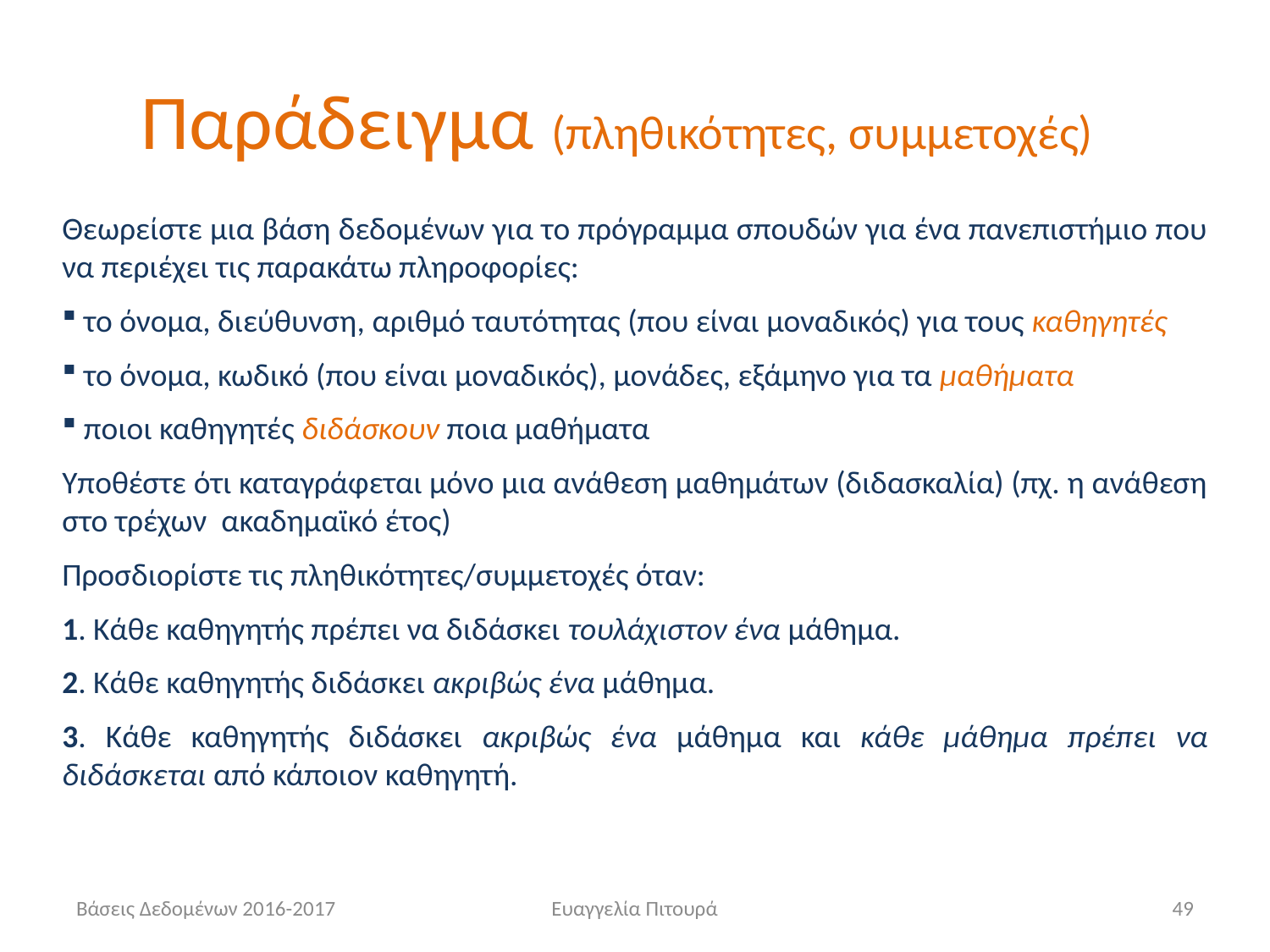

# Παράδειγμα (πληθικότητες, συμμετοχές)
Θεωρείστε μια βάση δεδομένων για το πρόγραμμα σπουδών για ένα πανεπιστήμιο που να περιέχει τις παρακάτω πληροφορίες:
 το όνομα, διεύθυνση, αριθμό ταυτότητας (που είναι μοναδικός) για τους καθηγητές
 το όνομα, κωδικό (που είναι μοναδικός), μονάδες, εξάμηνο για τα μαθήματα
 ποιοι καθηγητές διδάσκουν ποια μαθήματα
Υποθέστε ότι καταγράφεται μόνο μια ανάθεση μαθημάτων (διδασκαλία) (πχ. η ανάθεση στο τρέχων  ακαδημαϊκό έτος)
Προσδιορίστε τις πληθικότητες/συμμετοχές όταν:
1. Κάθε καθηγητής πρέπει να διδάσκει τουλάχιστον ένα μάθημα.
2. Κάθε καθηγητής διδάσκει ακριβώς ένα μάθημα.
3. Κάθε καθηγητής διδάσκει ακριβώς ένα μάθημα και κάθε μάθημα πρέπει να διδάσκεται από κάποιον καθηγητή.
Βάσεις Δεδομένων 2016-2017
Ευαγγελία Πιτουρά
49